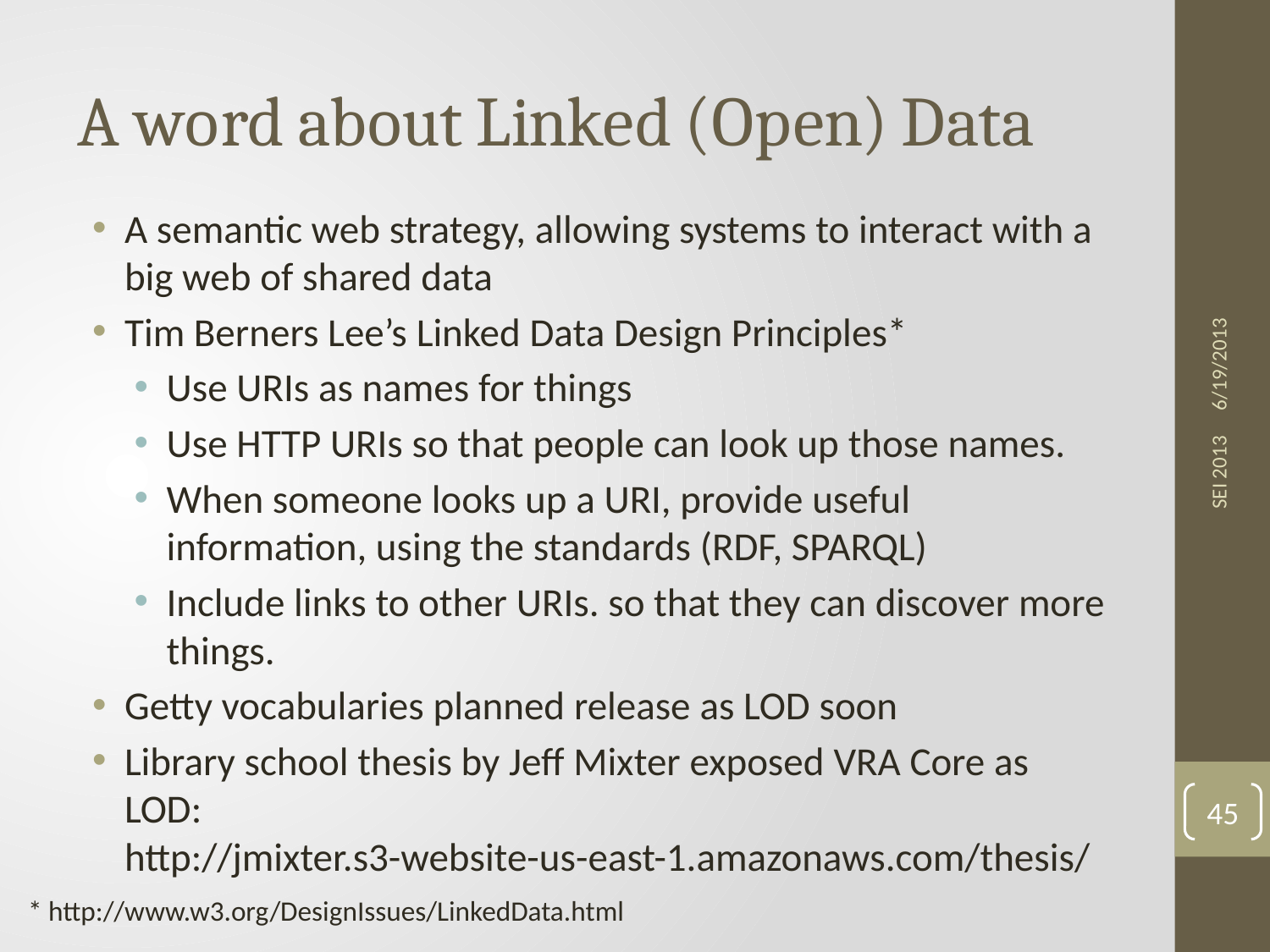

# A word about Linked (Open) Data
A semantic web strategy, allowing systems to interact with a big web of shared data
Tim Berners Lee’s Linked Data Design Principles*
Use URIs as names for things
Use HTTP URIs so that people can look up those names.
When someone looks up a URI, provide useful information, using the standards (RDF, SPARQL)
Include links to other URIs. so that they can discover more things.
Getty vocabularies planned release as LOD soon
Library school thesis by Jeff Mixter exposed VRA Core as LOD:
http://jmixter.s3-website-us-east-1.amazonaws.com/thesis/

6/19/2013
SEI 2013
45
* http://www.w3.org/DesignIssues/LinkedData.html